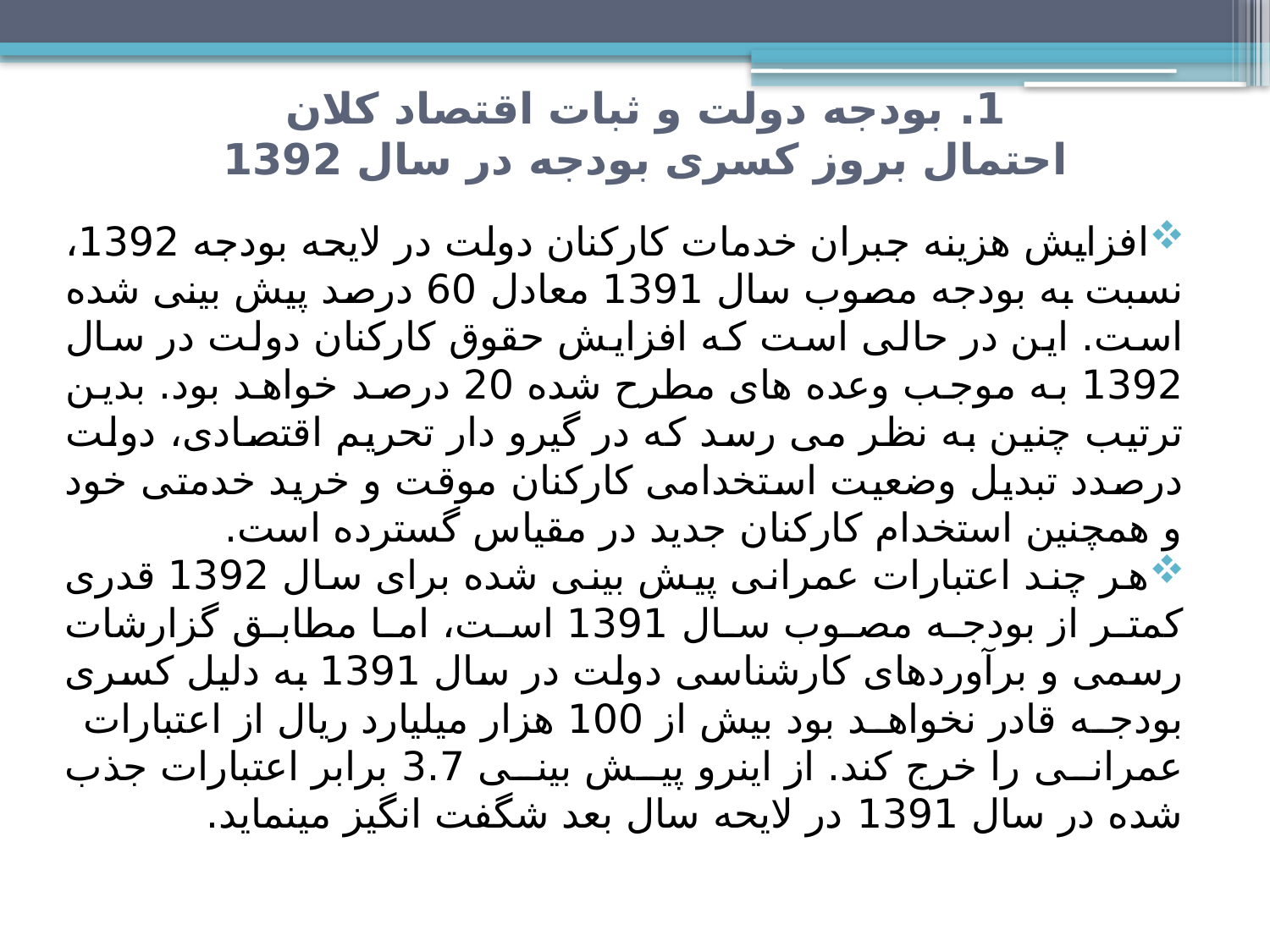

1. بودجه دولت و ثبات اقتصاد کلان
احتمال بروز کسری بودجه در سال 1392
افزایش هزینه جبران خدمات کارکنان دولت در لایحه بودجه 1392، نسبت به بودجه مصوب سال 1391 معادل 60 درصد پیش بینی شده است. این در حالی است که افزایش حقوق کارکنان دولت در سال 1392 به موجب وعده های مطرح شده 20 درصد خواهد بود. بدین ترتیب چنین به نظر می رسد که در گیرو دار تحریم اقتصادی، دولت درصدد تبدیل وضعیت استخدامی کارکنان موقت و خرید خدمتی خود و همچنین استخدام کارکنان جدید در مقیاس گسترده است.
هر چند اعتبارات عمرانی پیش بینی شده برای سال 1392 قدری کمتر از بودجه مصوب سال 1391 است، اما مطابق گزارشات رسمی و برآوردهای کارشناسی دولت در سال 1391 به دلیل کسری بودجه قادر نخواهد بود بیش از 100 هزار میلیارد ریال از اعتبارات عمرانی را خرج کند. از اینرو پیش بینی 3.7 برابر اعتبارات جذب شده در سال 1391 در لایحه سال بعد شگفت انگیز مینماید.